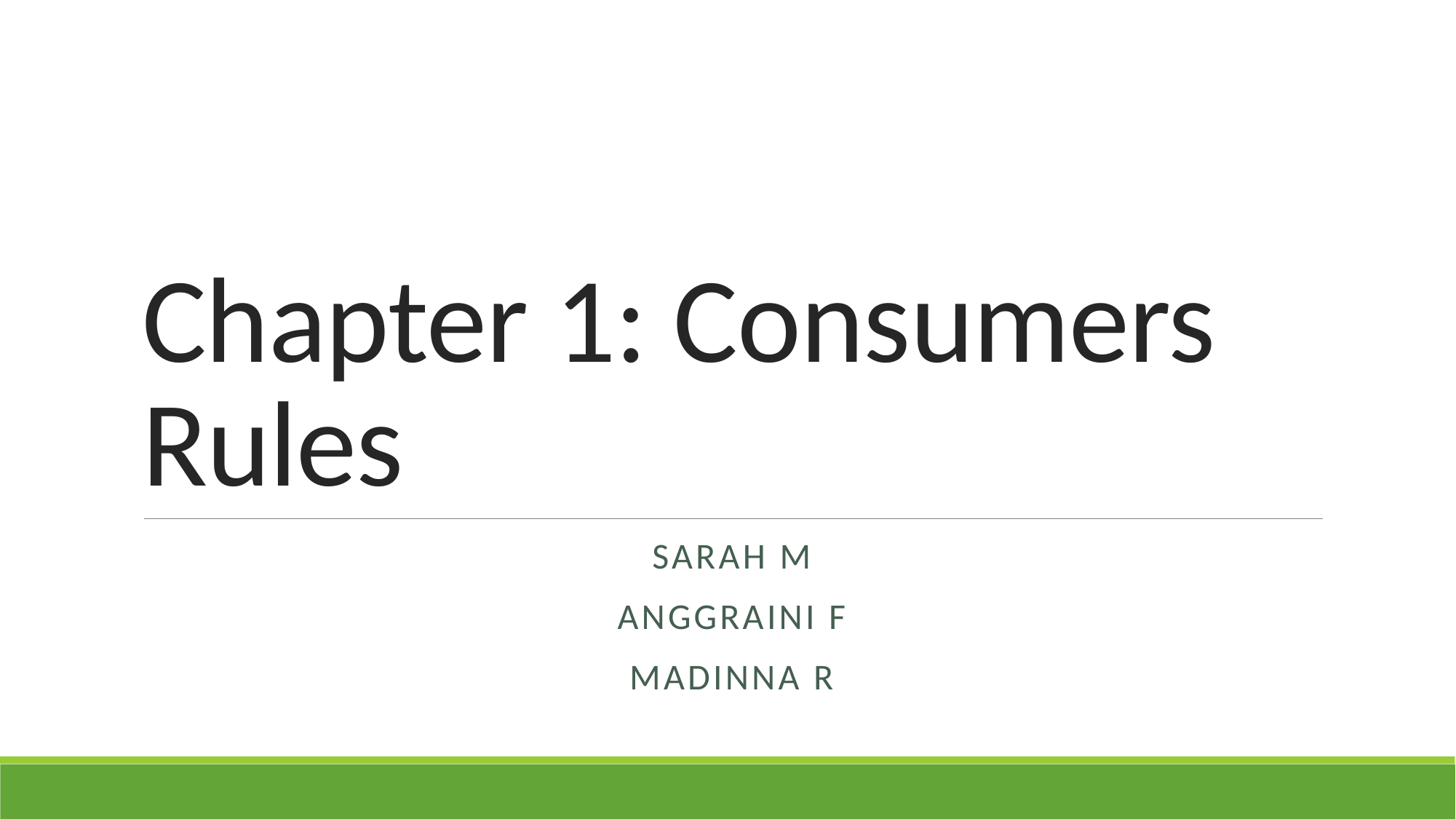

# Chapter 1: Consumers Rules
Sarah M
Anggraini f
Madinna r